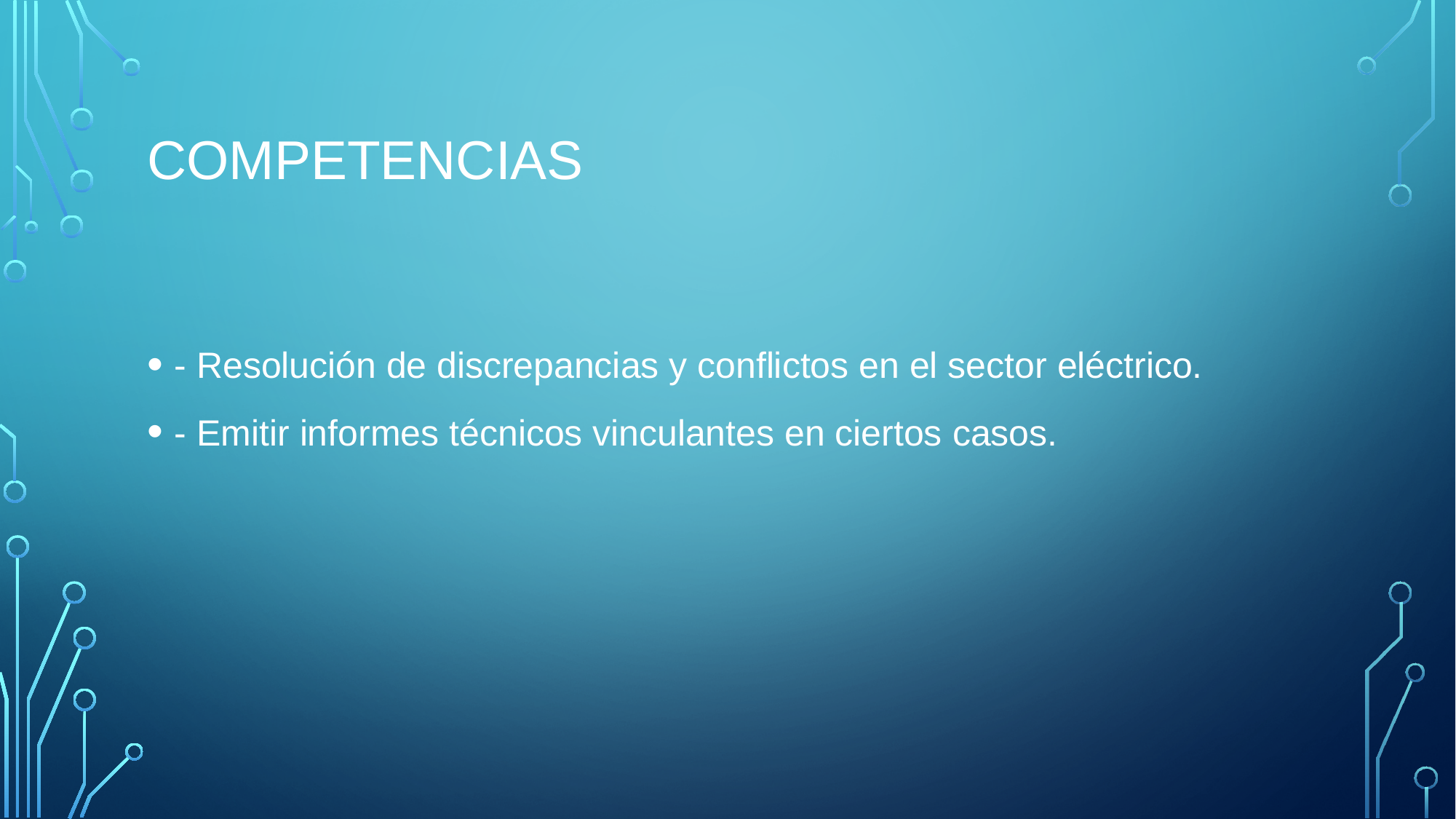

# Competencias

- Resolución de discrepancias y conflictos en el sector eléctrico.
- Emitir informes técnicos vinculantes en ciertos casos.